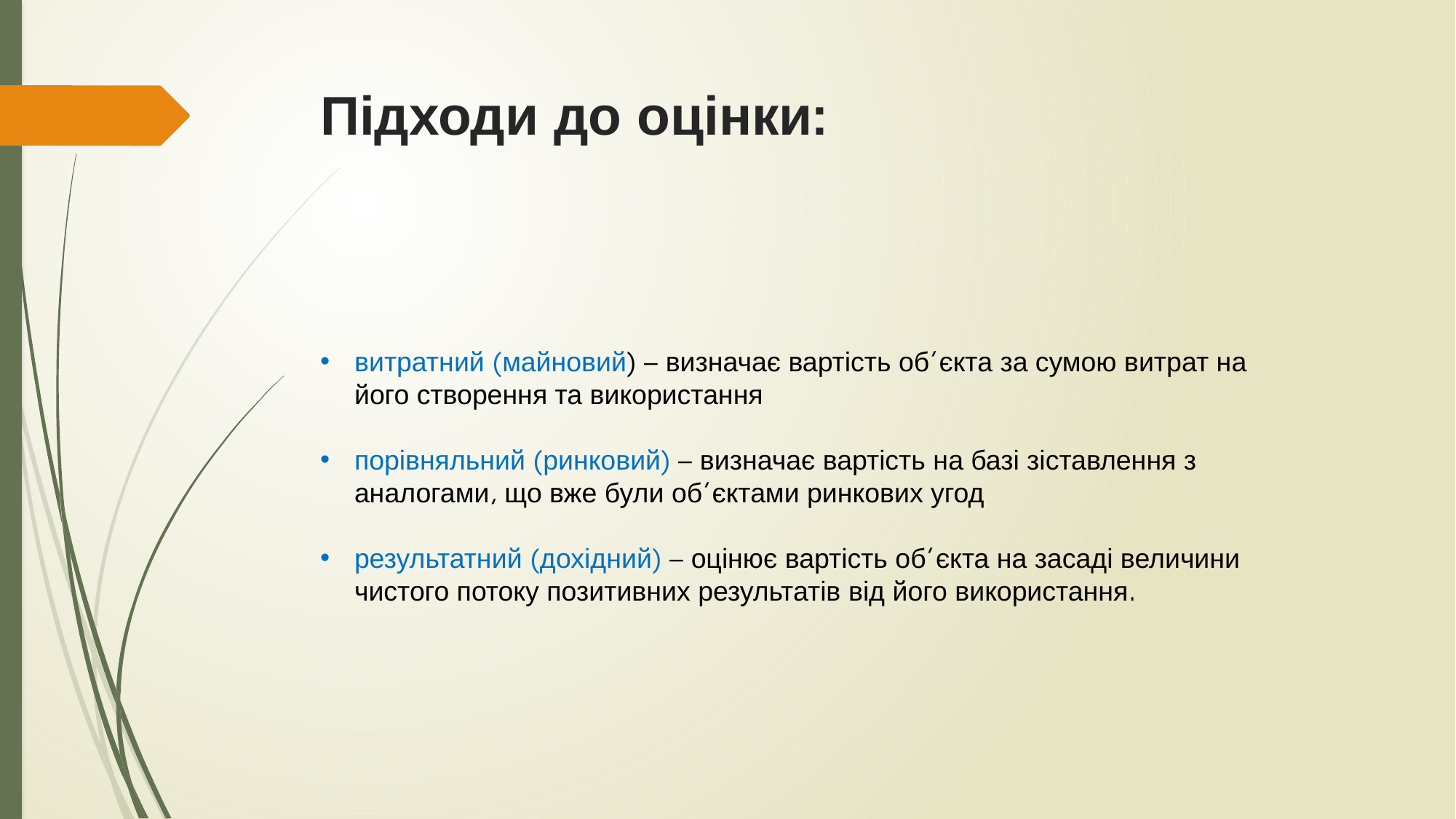

# Підходи до оцінки:

витратний (майновий) – визначає вартість об’єкта за сумою витрат на його створення та використання

порівняльний (ринковий) – визначає вартість на базі зіставлення з аналогами, що вже були об’єктами ринкових угод

результатний (дохідний) – оцінює вартість об’єкта на засаді величини чистого потоку позитивних результатів від його використання.